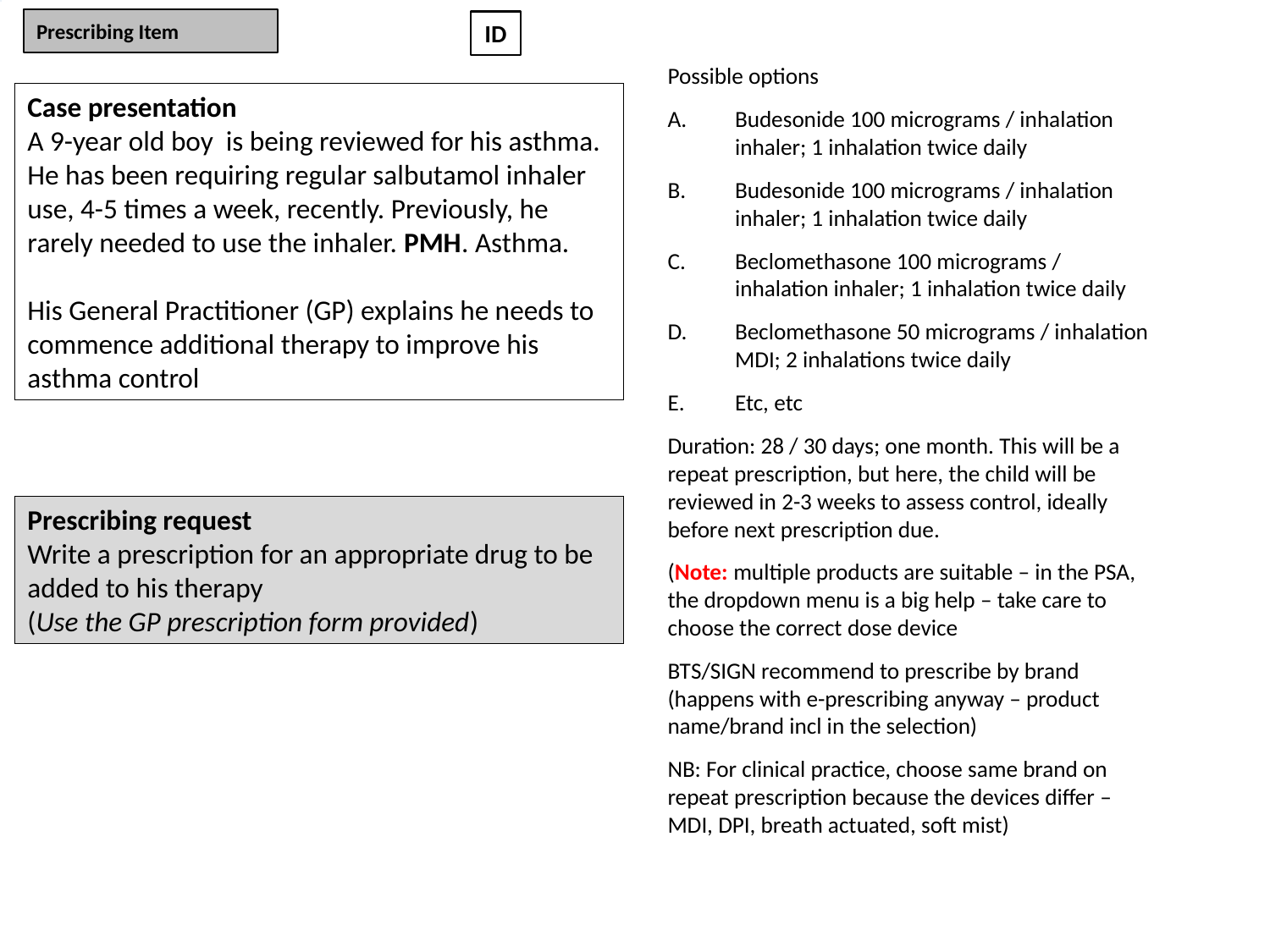

Prescribing Item
ID
Possible options
Budesonide 100 micrograms / inhalation inhaler; 1 inhalation twice daily
Budesonide 100 micrograms / inhalation inhaler; 1 inhalation twice daily
Beclomethasone 100 micrograms / inhalation inhaler; 1 inhalation twice daily
Beclomethasone 50 micrograms / inhalation MDI; 2 inhalations twice daily
Etc, etc
Duration: 28 / 30 days; one month. This will be a repeat prescription, but here, the child will be reviewed in 2-3 weeks to assess control, ideally before next prescription due.
(Note: multiple products are suitable – in the PSA, the dropdown menu is a big help – take care to choose the correct dose device
BTS/SIGN recommend to prescribe by brand (happens with e-prescribing anyway – product name/brand incl in the selection)
NB: For clinical practice, choose same brand on repeat prescription because the devices differ – MDI, DPI, breath actuated, soft mist)

Case presentation
A 9-year old boy  is being reviewed for his asthma. He has been requiring regular salbutamol inhaler use, 4-5 times a week, recently. Previously, he rarely needed to use the inhaler. PMH. Asthma.

His General Practitioner (GP) explains he needs to commence additional therapy to improve his asthma control
Prescribing request
Write a prescription for an appropriate drug to be added to his therapy
(Use the GP prescription form provided)